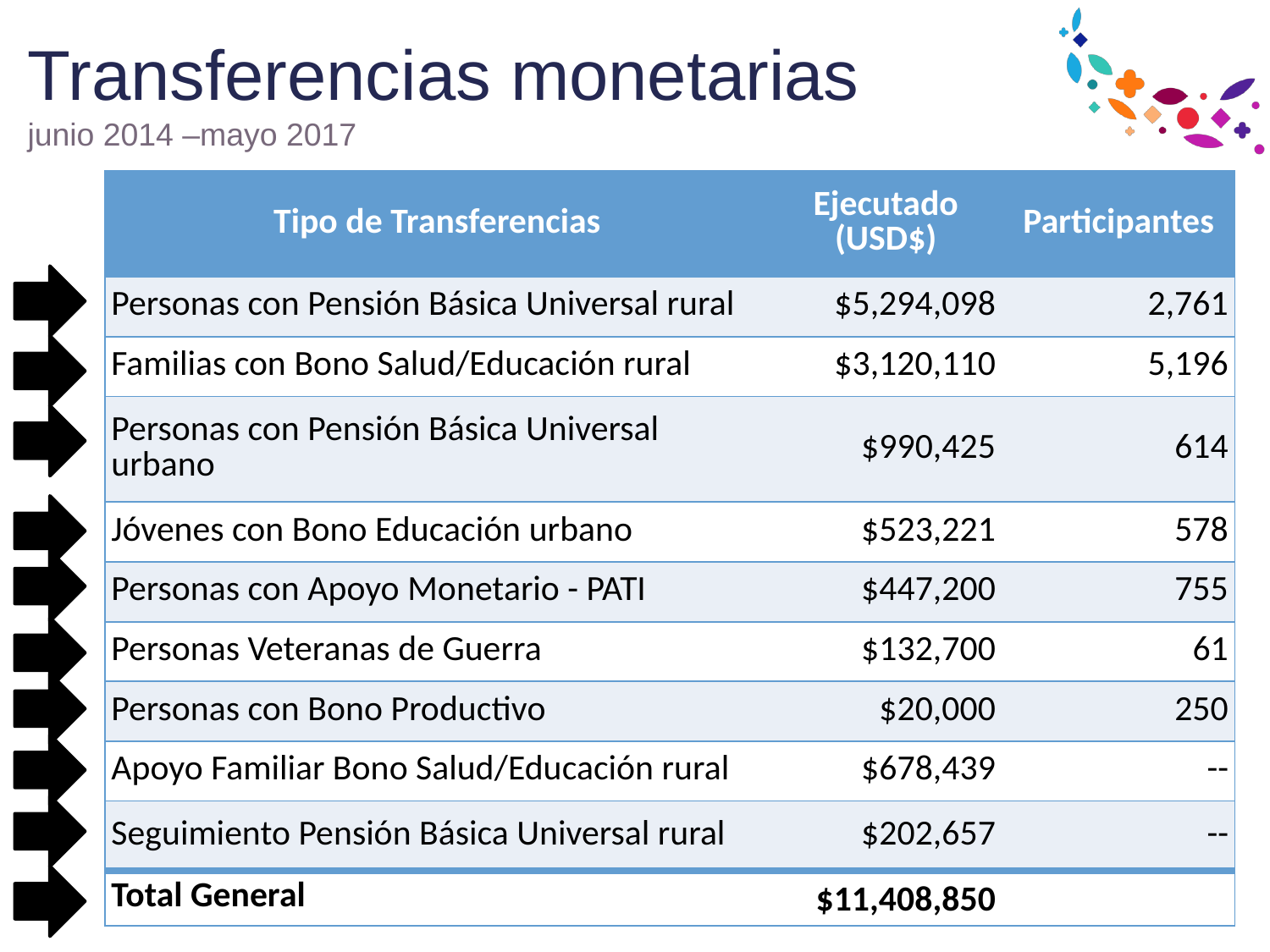

# Transferencias monetarias junio 2014 –mayo 2017
| Tipo de Transferencias | Ejecutado (USD$) | Participantes |
| --- | --- | --- |
| Personas con Pensión Básica Universal rural | $5,294,098 | 2,761 |
| Familias con Bono Salud/Educación rural | $3,120,110 | 5,196 |
| Personas con Pensión Básica Universal urbano | $990,425 | 614 |
| Jóvenes con Bono Educación urbano | $523,221 | 578 |
| Personas con Apoyo Monetario - PATI | $447,200 | 755 |
| Personas Veteranas de Guerra | $132,700 | 61 |
| Personas con Bono Productivo | $20,000 | 250 |
| Apoyo Familiar Bono Salud/Educación rural | $678,439 | -- |
| Seguimiento Pensión Básica Universal rural | $202,657 | -- |
| Total General | $11,408,850 |  |